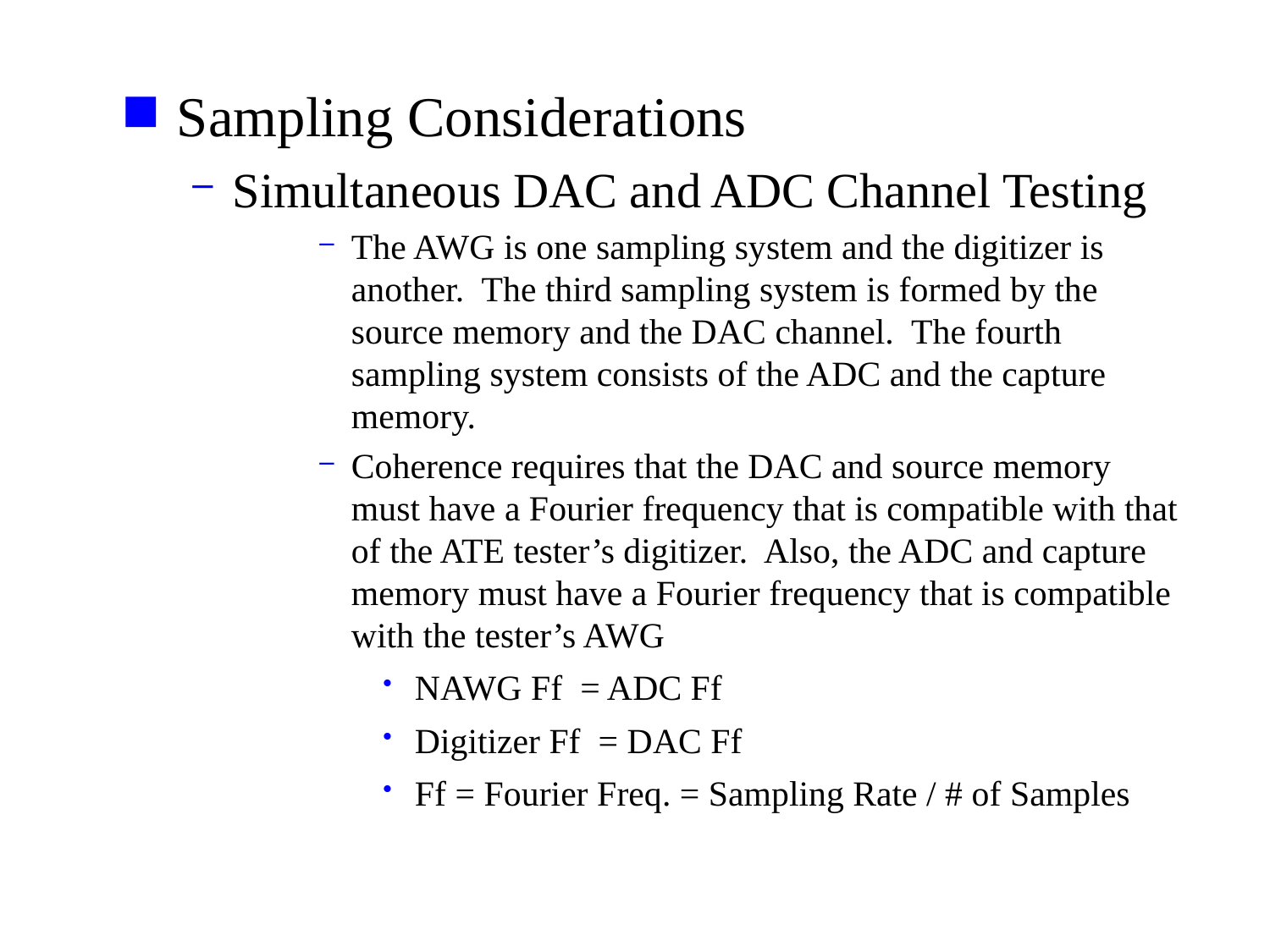

Sampling Considerations
Simultaneous DAC and ADC Channel Testing
The AWG is one sampling system and the digitizer is another.  The third sampling system is formed by the source memory and the DAC channel.  The fourth sampling system consists of the ADC and the capture memory.
Coherence requires that the DAC and source memory must have a Fourier frequency that is compatible with that of the ATE tester’s digitizer.  Also, the ADC and capture memory must have a Fourier frequency that is compatible with the tester’s AWG
NAWG Ff  = ADC Ff
Digitizer Ff  = DAC Ff
Ff = Fourier Freq. = Sampling Rate / # of Samples